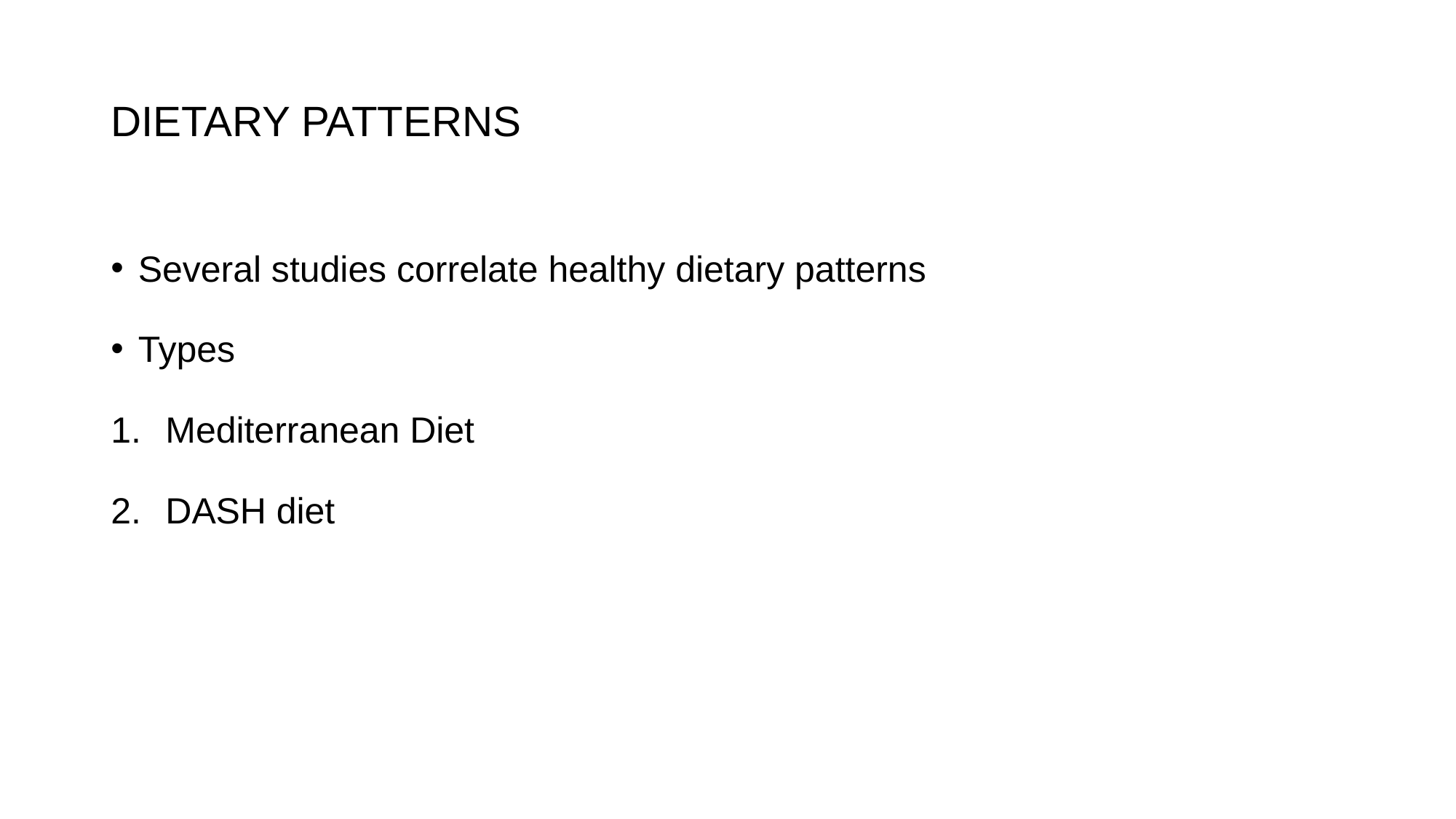

# DIETARY PATTERNS
Several studies correlate healthy dietary patterns
Types
Mediterranean Diet
DASH diet